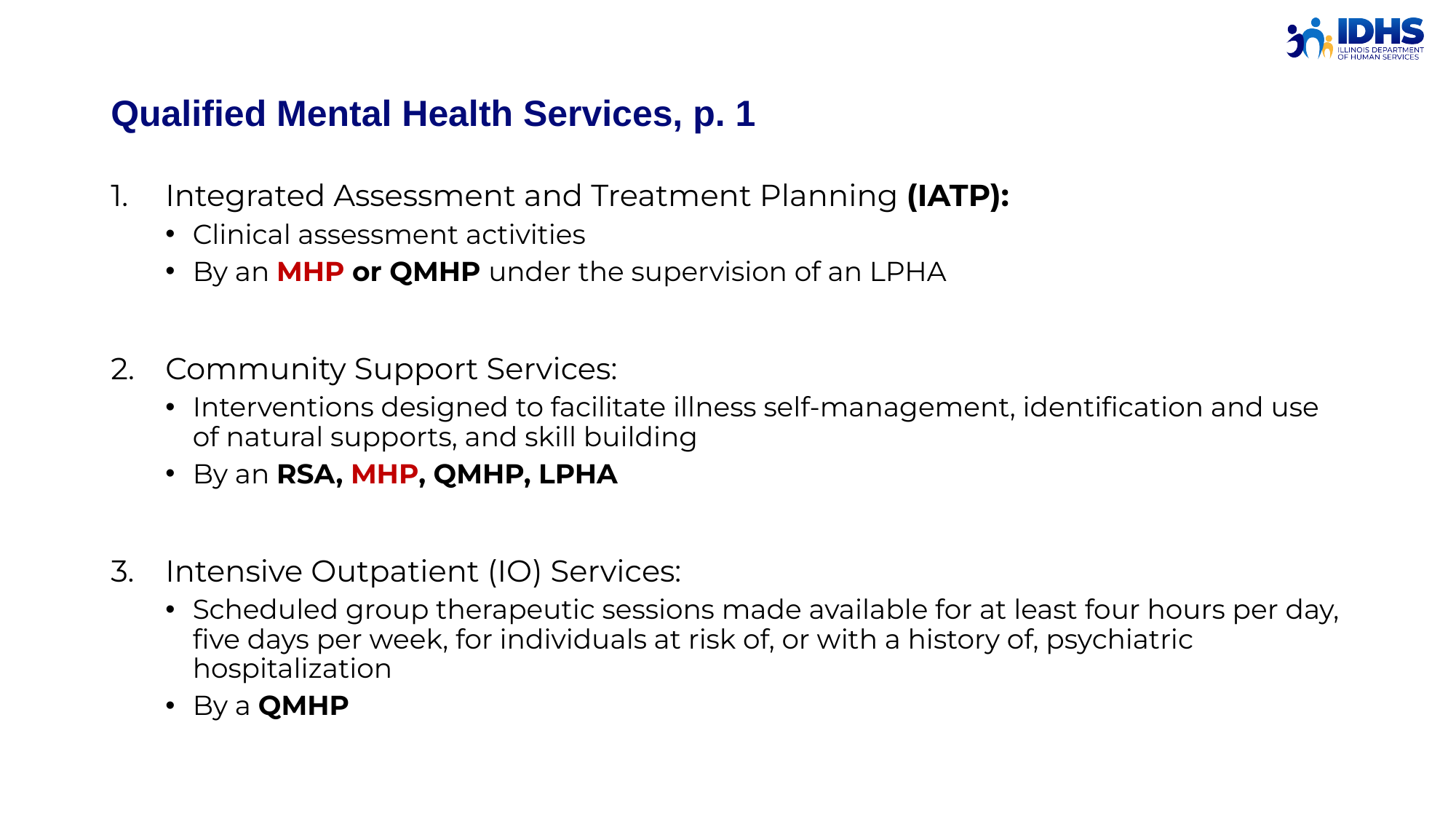

Qualified Mental Health Services, p. 1
Integrated Assessment and Treatment Planning (IATP):
Clinical assessment activities
By an MHP or QMHP under the supervision of an LPHA

Community Support Services:
Interventions designed to facilitate illness self-management, identification and use of natural supports, and skill building
By an RSA, MHP, QMHP, LPHA

Intensive Outpatient (IO) Services:
Scheduled group therapeutic sessions made available for at least four hours per day, five days per week, for individuals at risk of, or with a history of, psychiatric hospitalization
By a QMHP